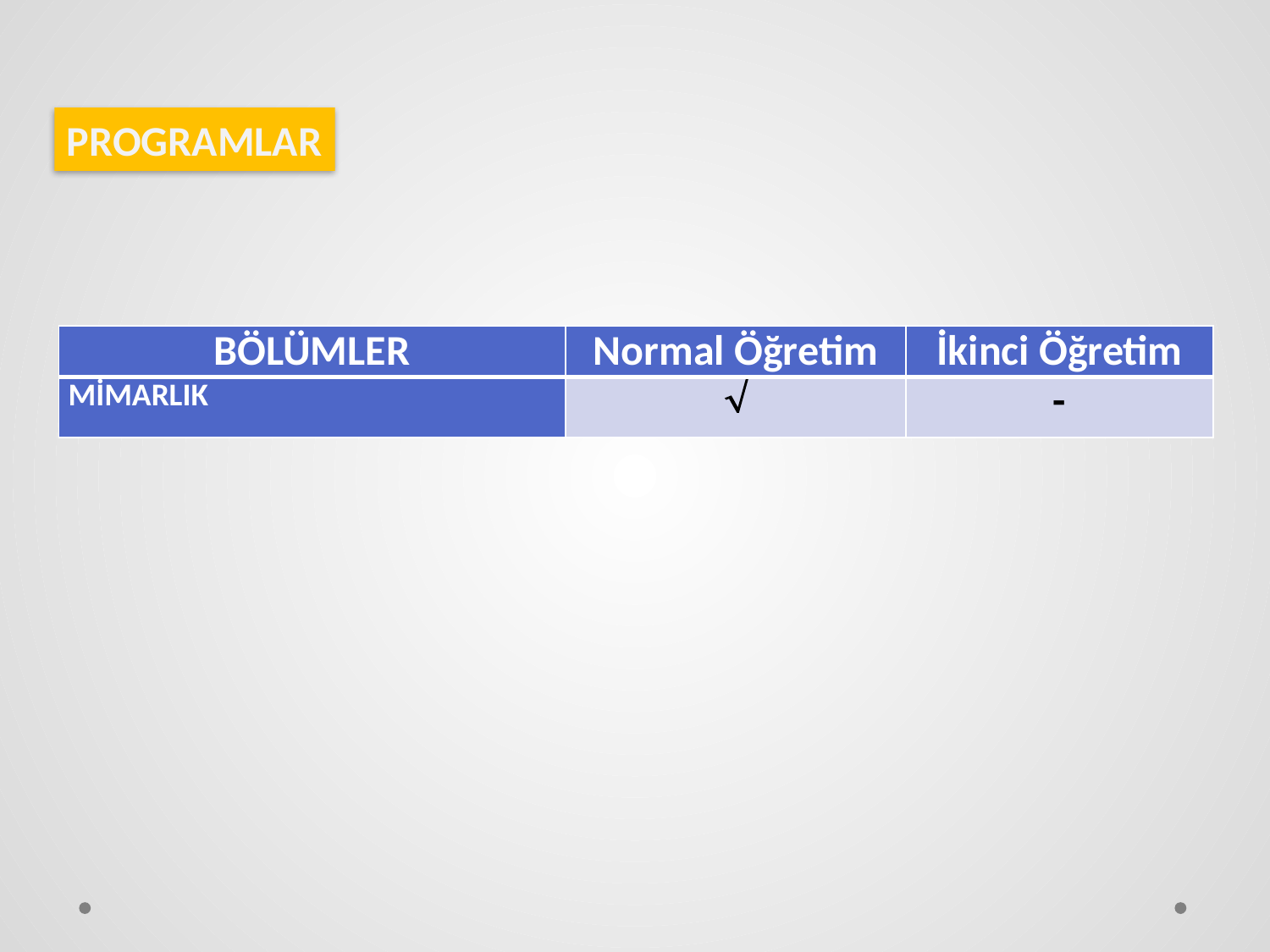

PROGRAMLAR
| BÖLÜMLER | Normal Öğretim | İkinci Öğretim |
| --- | --- | --- |
| MİMARLIK | √ | - |